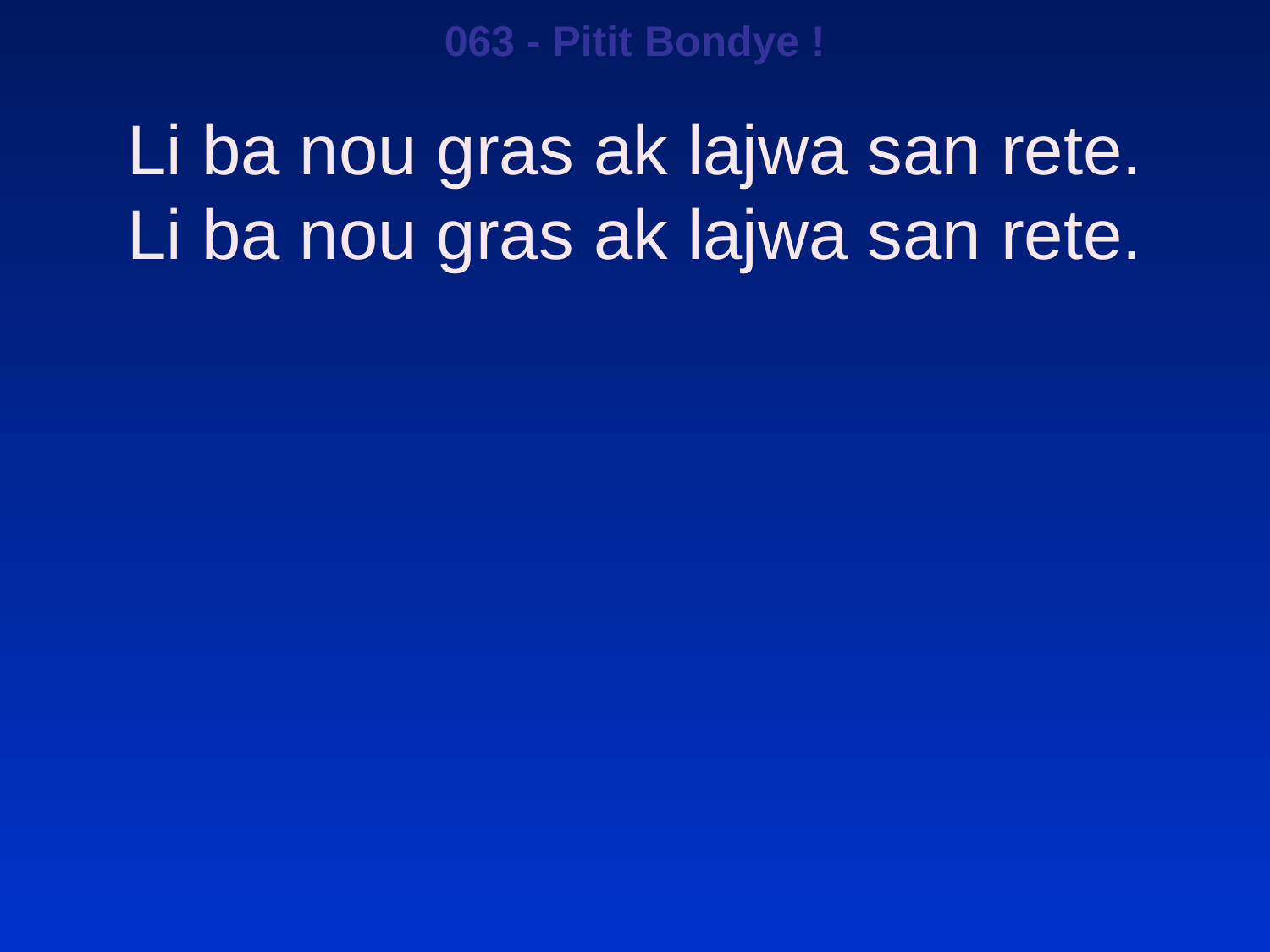

063 - Pitit Bondye !
Li ba nou gras ak lajwa san rete.
Li ba nou gras ak lajwa san rete.